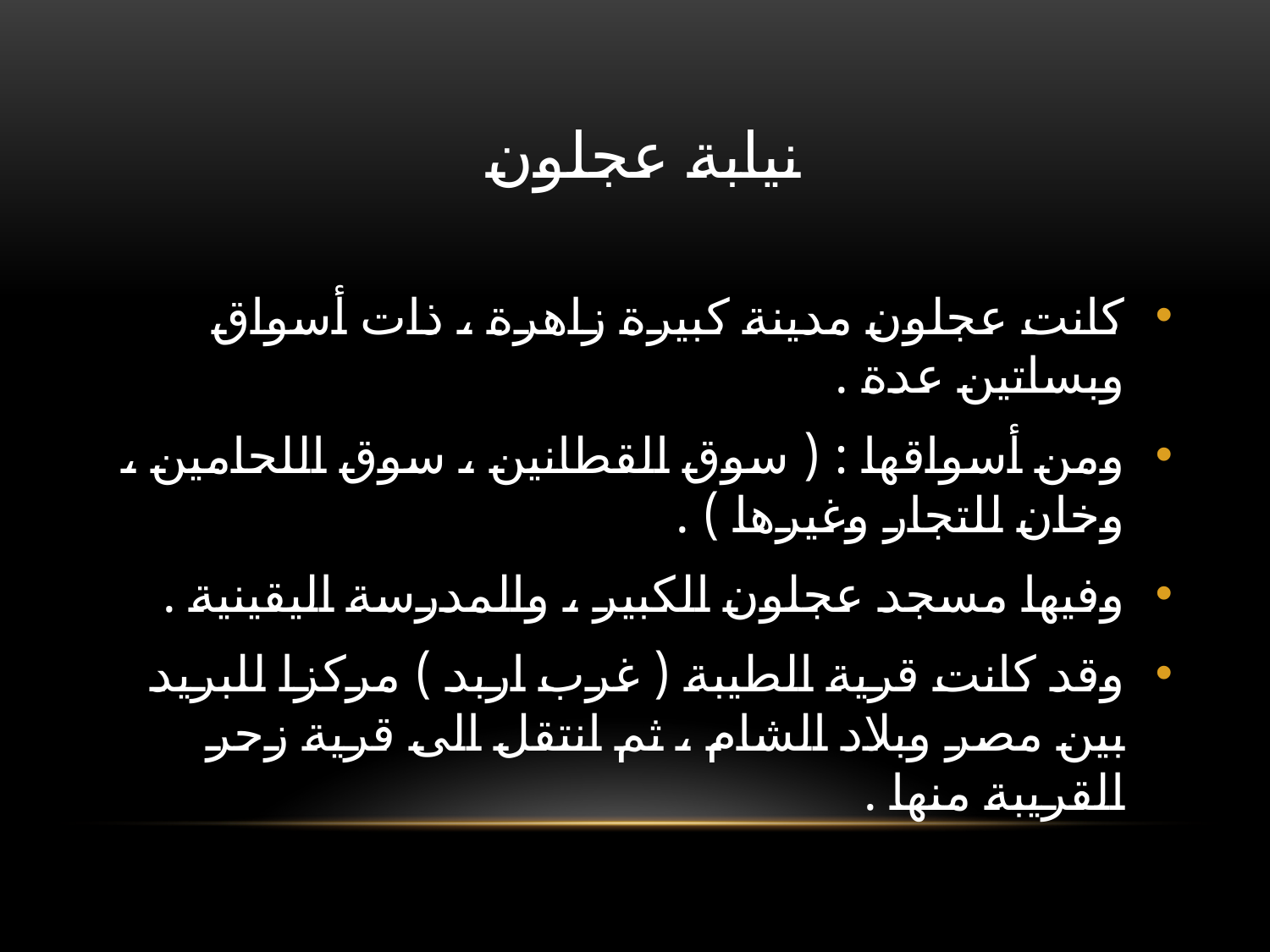

# نيابة عجلون

كانت عجلون مدينة كبيرة زاهرة ، ذات أسواق وبساتين عدة .
ومن أسواقها : ( سوق القطانين ، سوق اللحامين ، وخان للتجار وغيرها ) .
وفيها مسجد عجلون الكبير ، والمدرسة اليقينية .
وقد كانت قرية الطيبة ( غرب اربد ) مركزا للبريد بين مصر وبلاد الشام ، ثم انتقل الى قرية زحر القريبة منها .